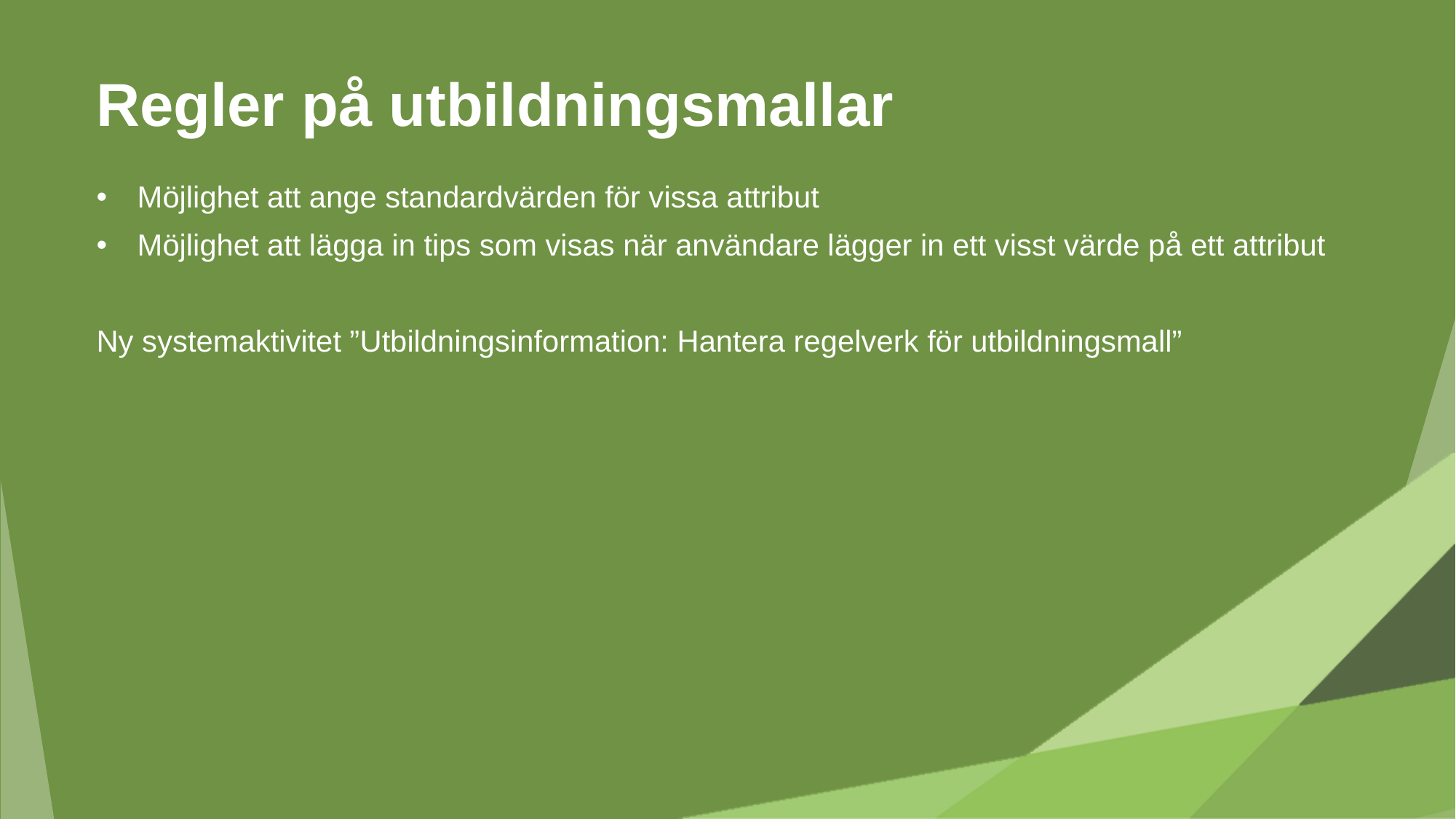

# Regler på utbildningsmallar
Möjlighet att ange standardvärden för vissa attribut
Möjlighet att lägga in tips som visas när användare lägger in ett visst värde på ett attribut

Ny systemaktivitet ”Utbildningsinformation: Hantera regelverk för utbildningsmall”